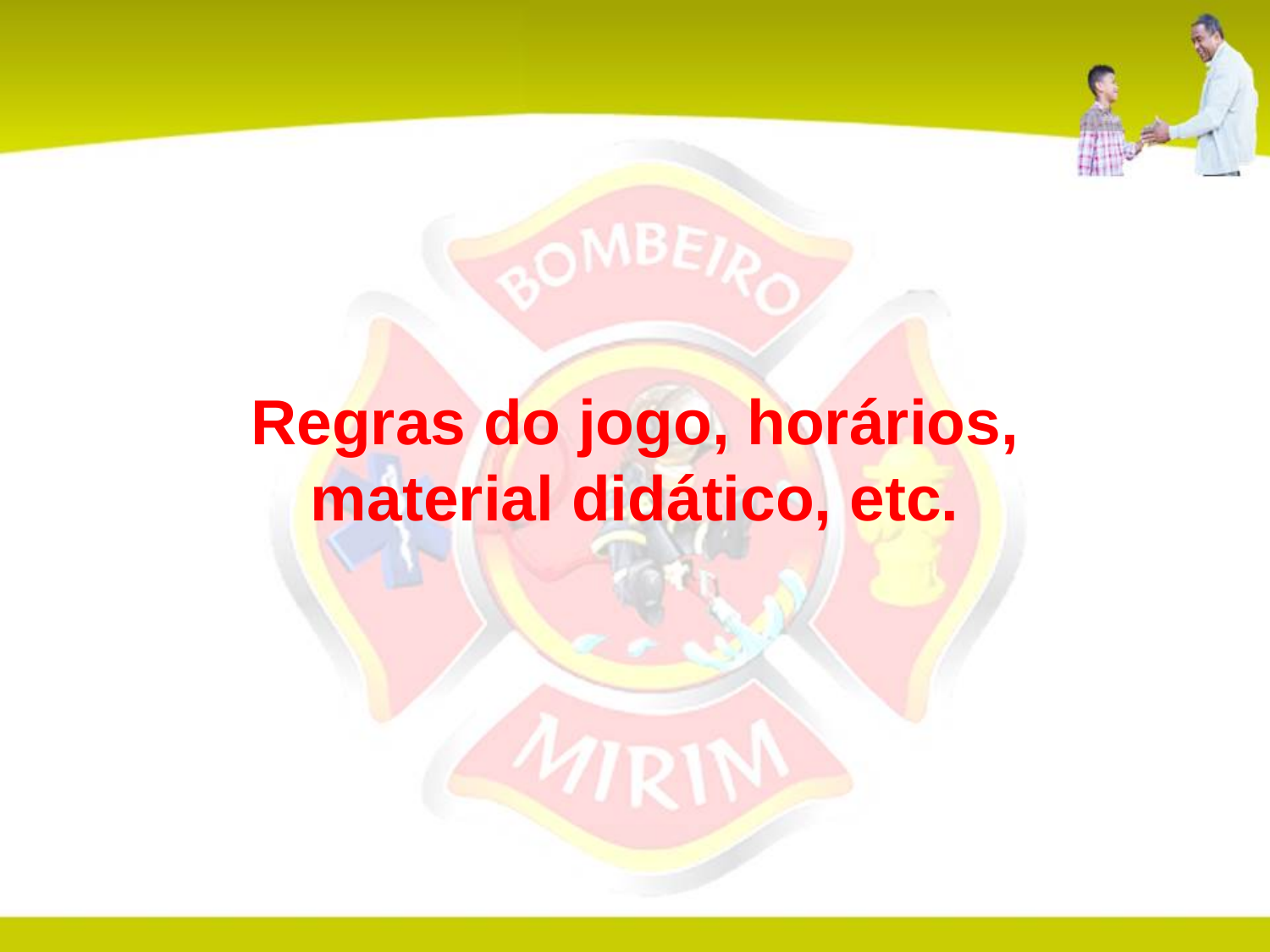

Regras do jogo, horários, material didático, etc.